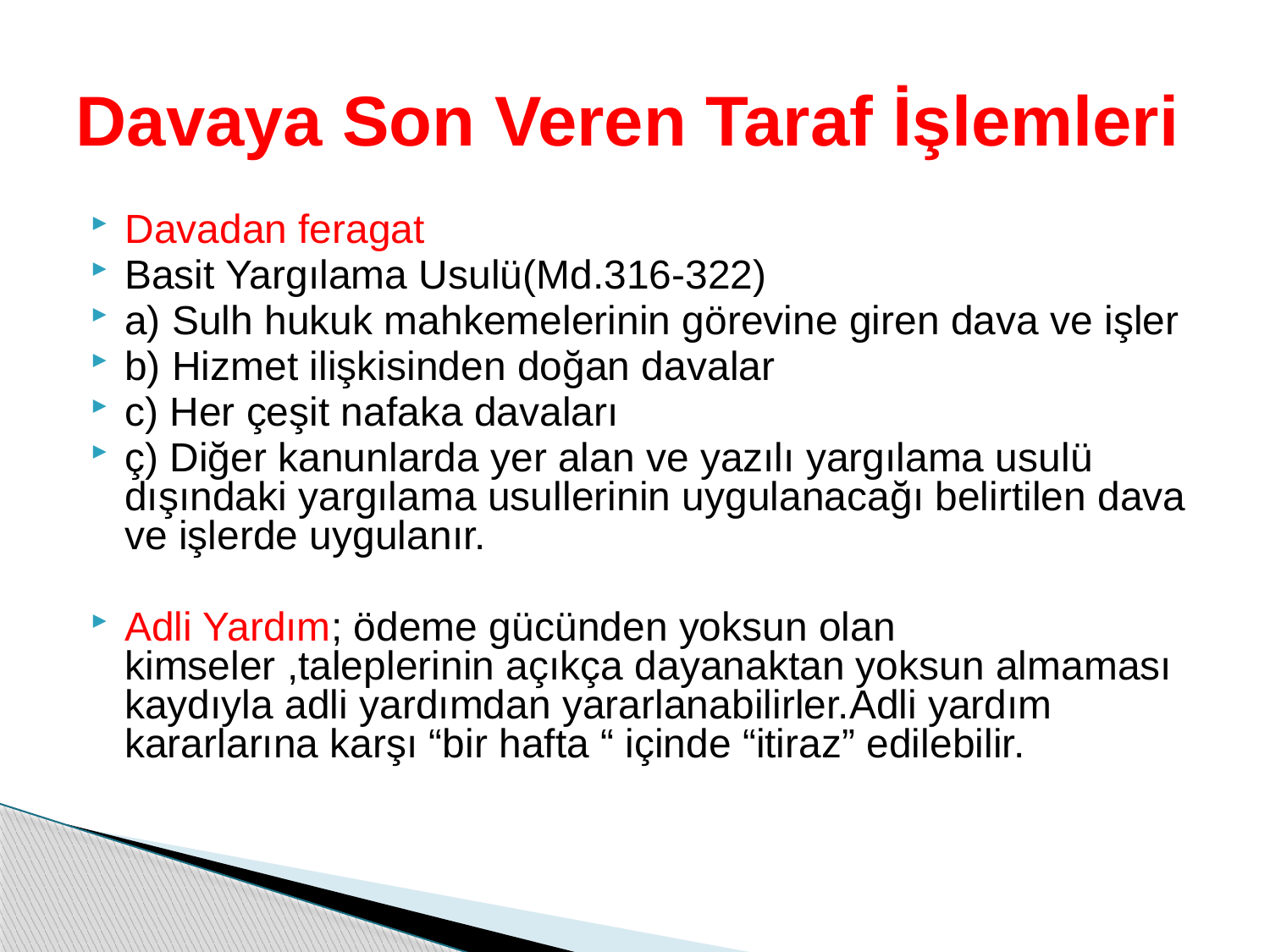

# Davaya Son Veren Taraf İşlemleri
Davadan feragat
Basit Yargılama Usulü(Md.316-322)
a) Sulh hukuk mahkemelerinin görevine giren dava ve işler
b) Hizmet ilişkisinden doğan davalar
c) Her çeşit nafaka davaları
ç) Diğer kanunlarda yer alan ve yazılı yargılama usulü dışındaki yargılama usullerinin uygulanacağı belirtilen dava ve işlerde uygulanır.

Adli Yardım; ödeme gücünden yoksun olan kimseler ,taleplerinin açıkça dayanaktan yoksun almaması kaydıyla adli yardımdan yararlanabilirler.Adli yardım kararlarına karşı “bir hafta “ içinde “itiraz” edilebilir.